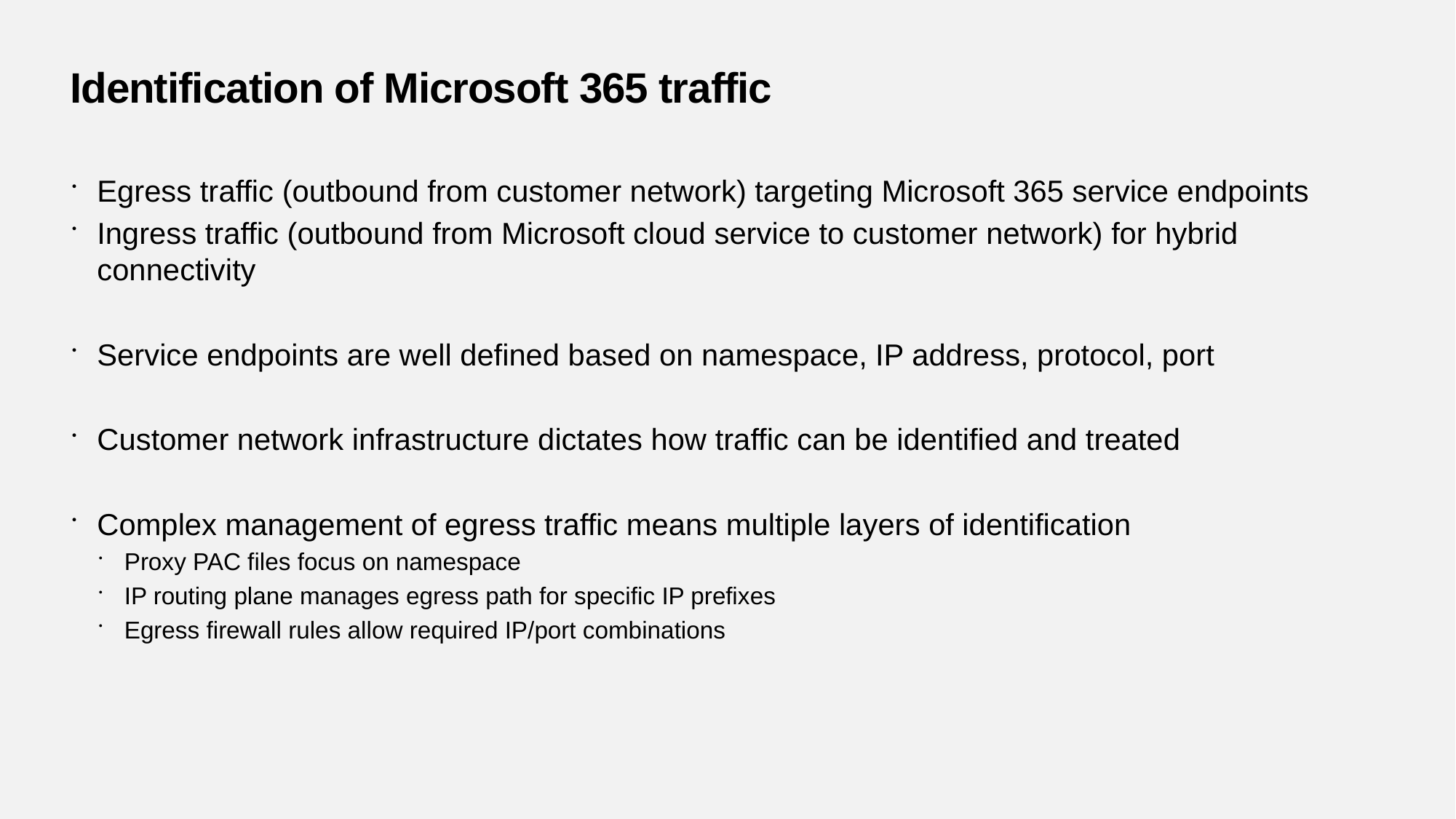

# Identification of Microsoft 365 traffic
Egress traffic (outbound from customer network) targeting Microsoft 365 service endpoints
Ingress traffic (outbound from Microsoft cloud service to customer network) for hybrid connectivity

Service endpoints are well defined based on namespace, IP address, protocol, port

Customer network infrastructure dictates how traffic can be identified and treated

Complex management of egress traffic means multiple layers of identification
Proxy PAC files focus on namespace
IP routing plane manages egress path for specific IP prefixes
Egress firewall rules allow required IP/port combinations